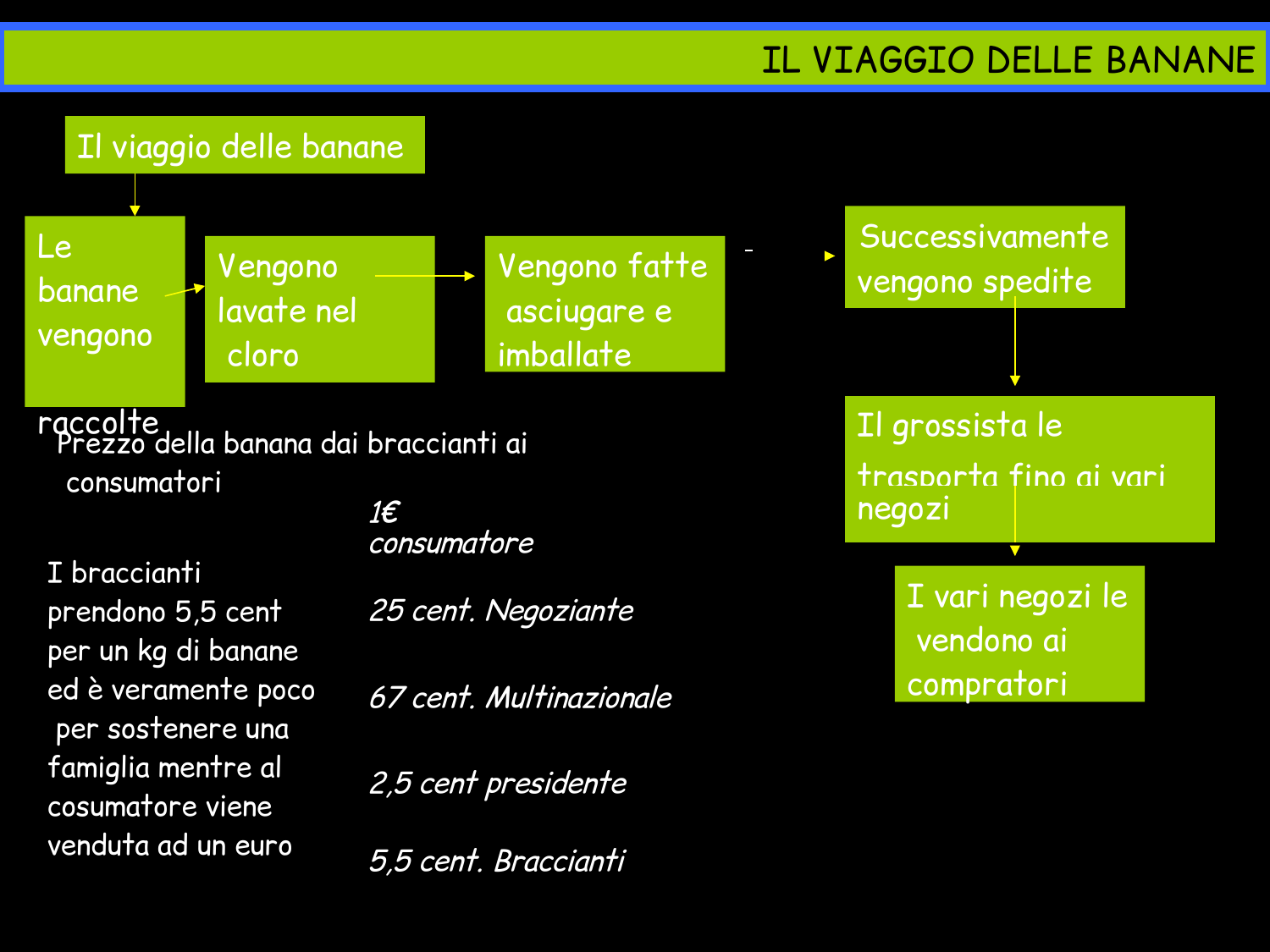

# IL VIAGGIO DELLE BANANE

Il viaggio delle banane

 		Successivamente
vengono spedite

Le  banane  vengono  raccolte

Vengono fatte  asciugare e  imballate
Vengono  lavate nel  cloro

| Il grossista le trasporta fino ai vari |  |
| --- | --- |
| negozi |  |
Prezzo della banana dai braccianti ai  consumatori
1€ consumatore

I braccianti  prendono 5,5 cent  per un kg di banane  ed è veramente poco  per sostenere una  famiglia mentre al  cosumatore viene  venduta ad un euro
I vari negozi le  vendono ai  compratori

25 cent. Negoziante

67 cent. Multinazionale

2,5 cent presidente

5,5 cent. Braccianti